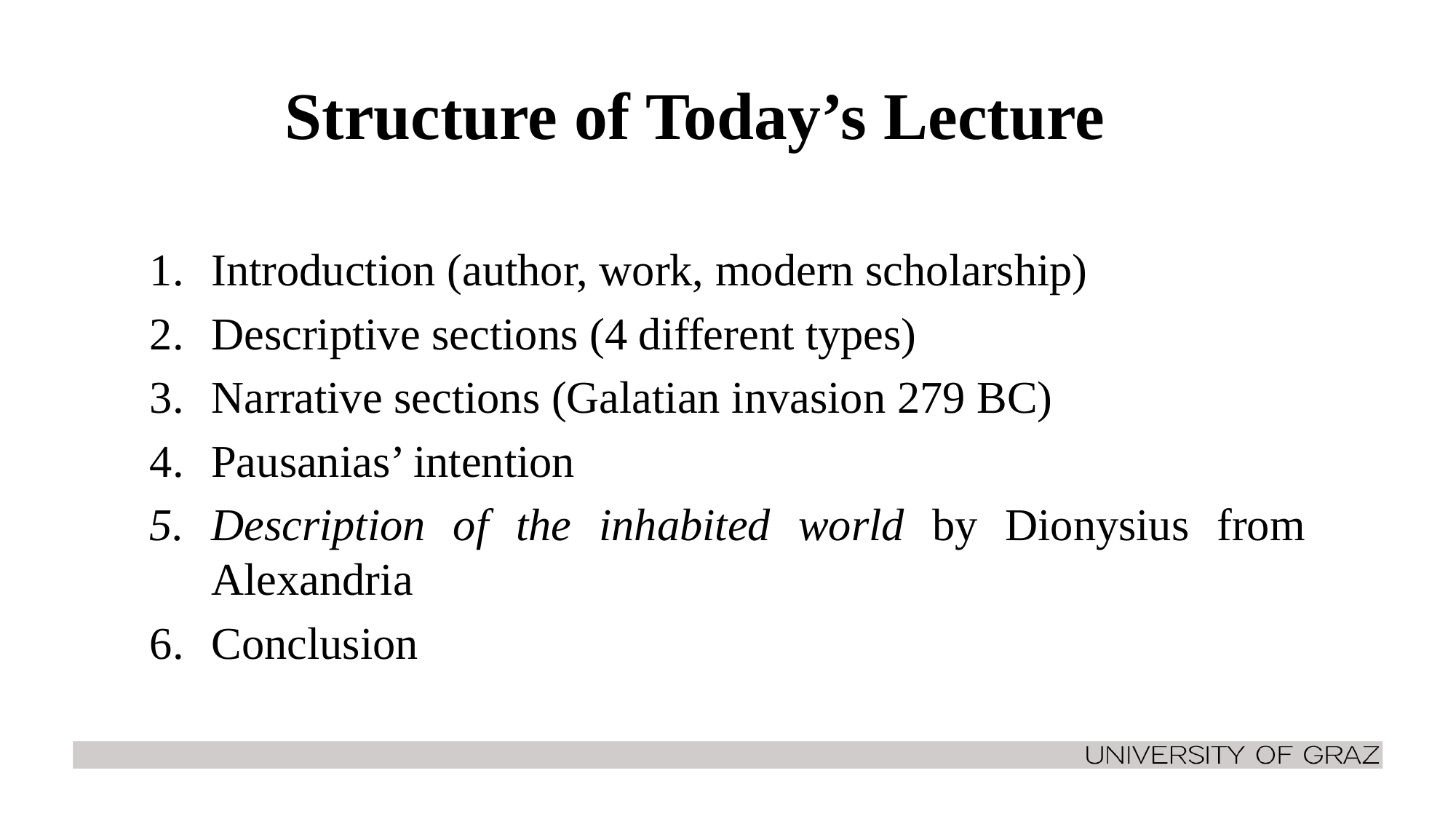

# Structure of Today’s Lecture
Introduction (author, work, modern scholarship)
Descriptive sections (4 different types)
Narrative sections (Galatian invasion 279 BC)
Pausanias’ intention
Description of the inhabited world by Dionysius from Alexandria
Conclusion